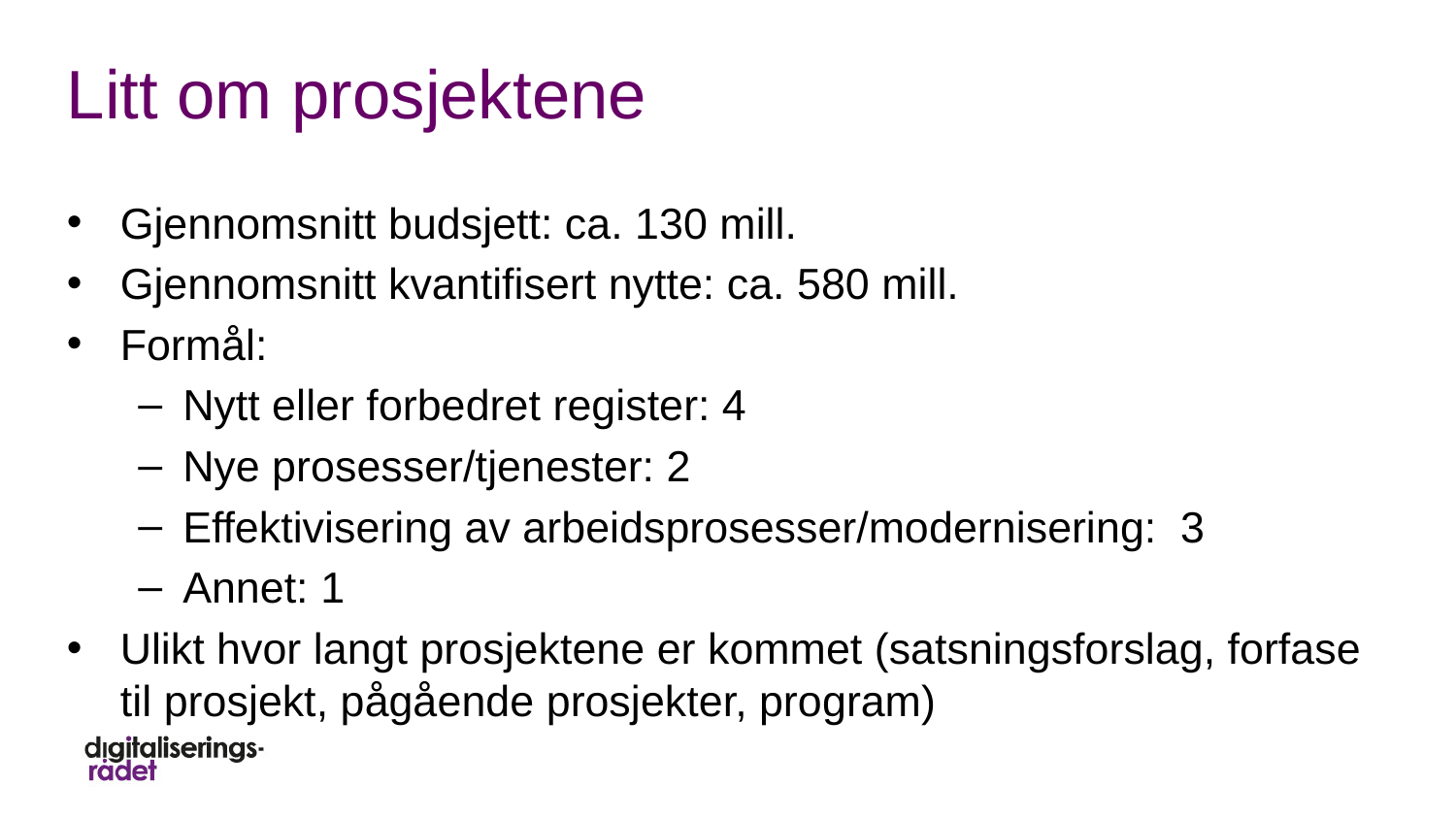

# Litt om prosjektene
Gjennomsnitt budsjett: ca. 130 mill.
Gjennomsnitt kvantifisert nytte: ca. 580 mill.
Formål:
Nytt eller forbedret register: 4
Nye prosesser/tjenester: 2
Effektivisering av arbeidsprosesser/modernisering:  3
Annet: 1
Ulikt hvor langt prosjektene er kommet (satsningsforslag, forfase til prosjekt, pågående prosjekter, program)